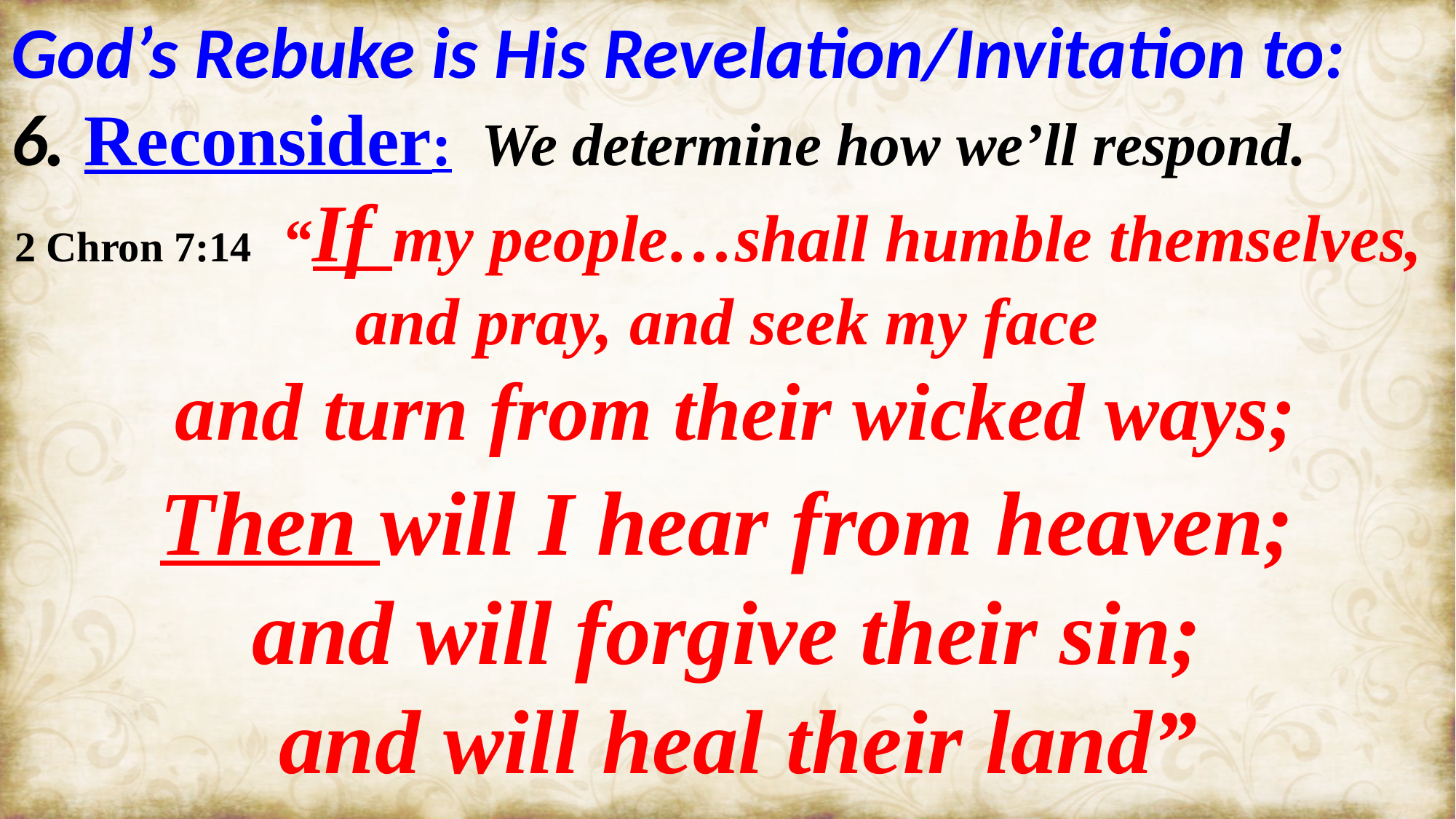

God’s Rebuke is His Revelation/Invitation to:
6. Reconsider:  We determine how we’ll respond.
2 Chron 7:14  “If my people…shall humble themselves,
and pray, and seek my face
 and turn from their wicked ways;
Then will I hear from heaven;
and will forgive their sin;
 and will heal their land”